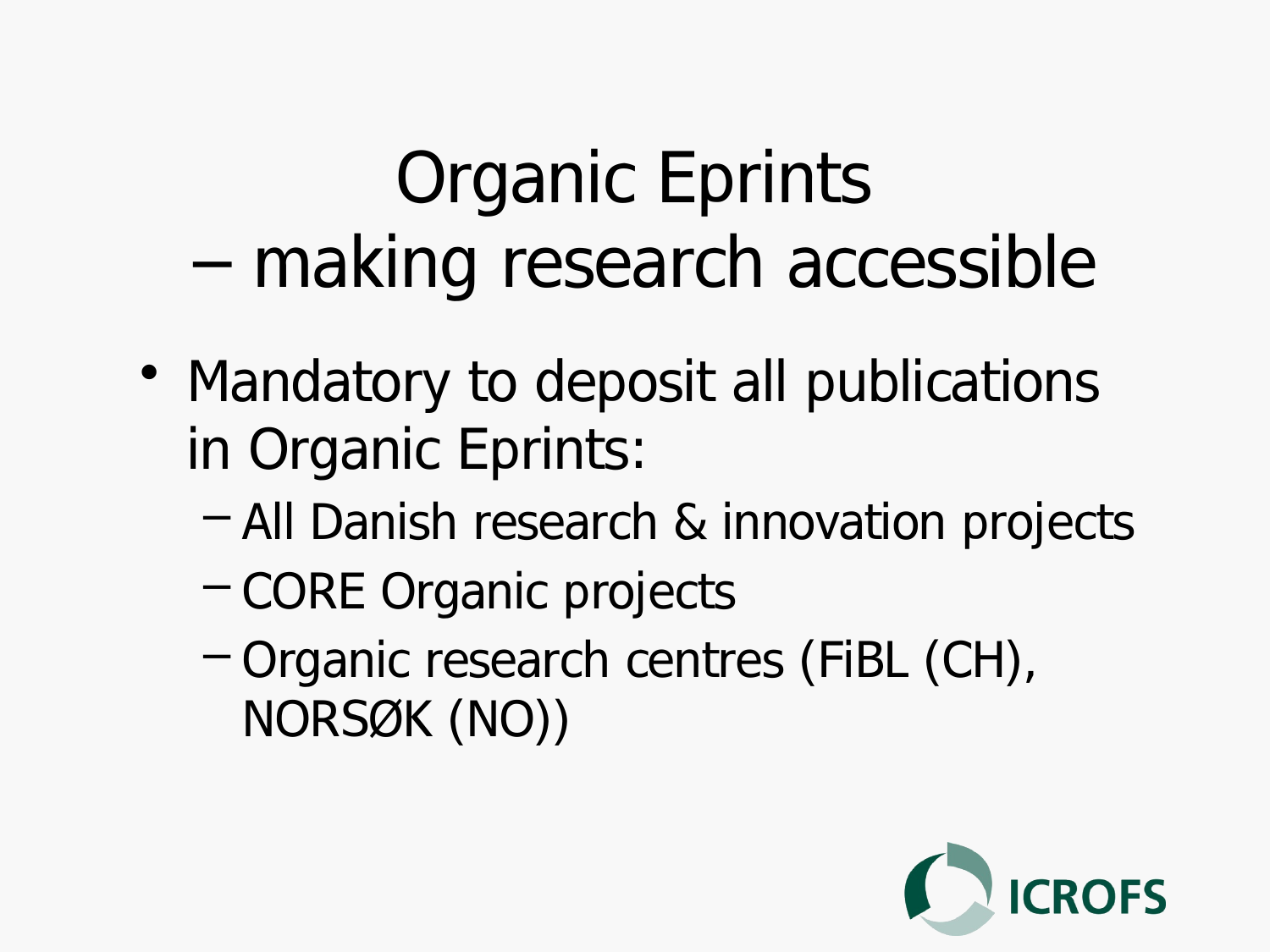

# Organic Eprints – making research accessible
Mandatory to deposit all publications in Organic Eprints:
All Danish research & innovation projects
CORE Organic projects
Organic research centres (FiBL (CH), NORSØK (NO))